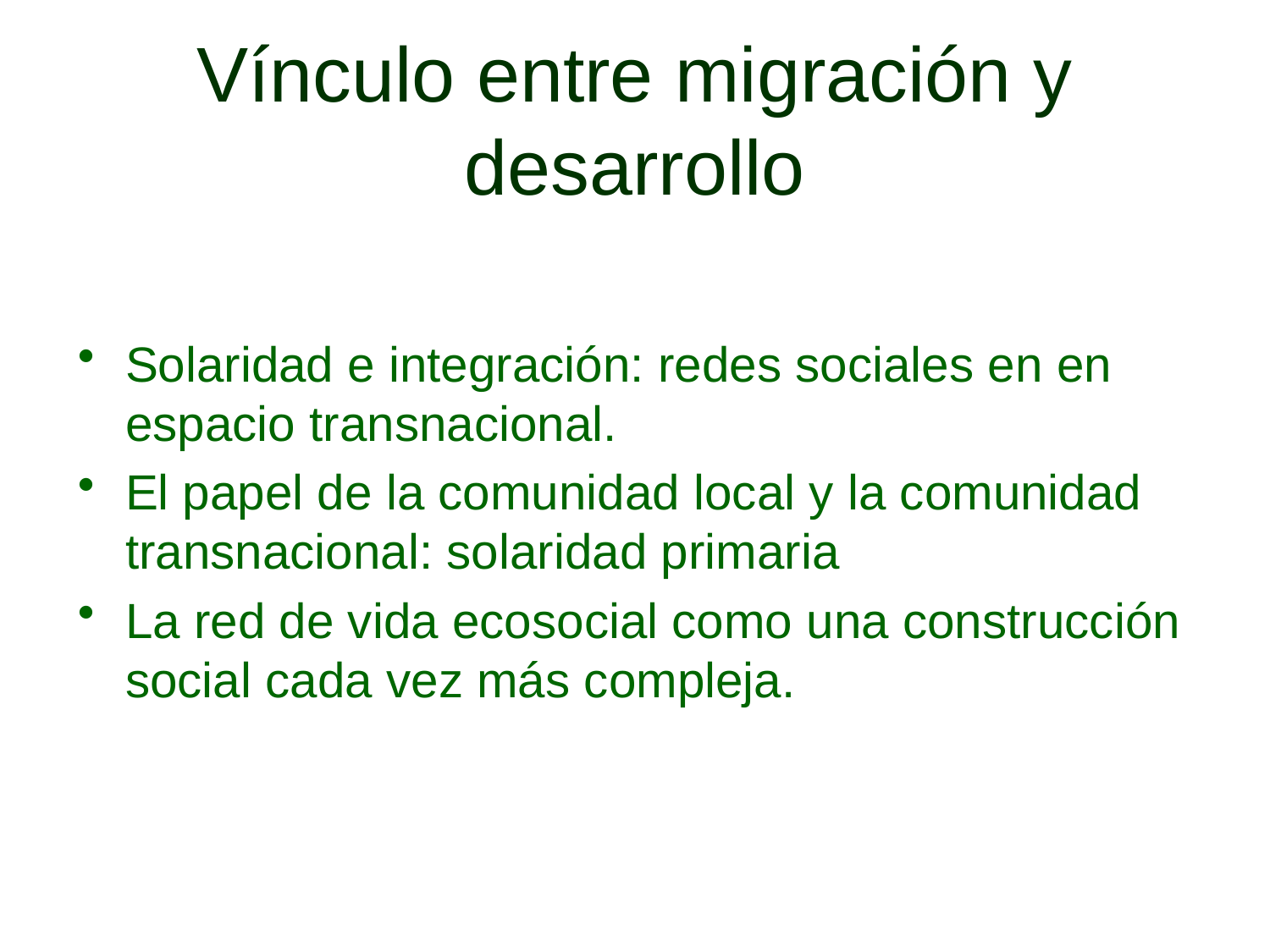

# Vínculo entre migración y desarrollo
Solaridad e integración: redes sociales en en espacio transnacional.
El papel de la comunidad local y la comunidad transnacional: solaridad primaria
La red de vida ecosocial como una construcción social cada vez más compleja.